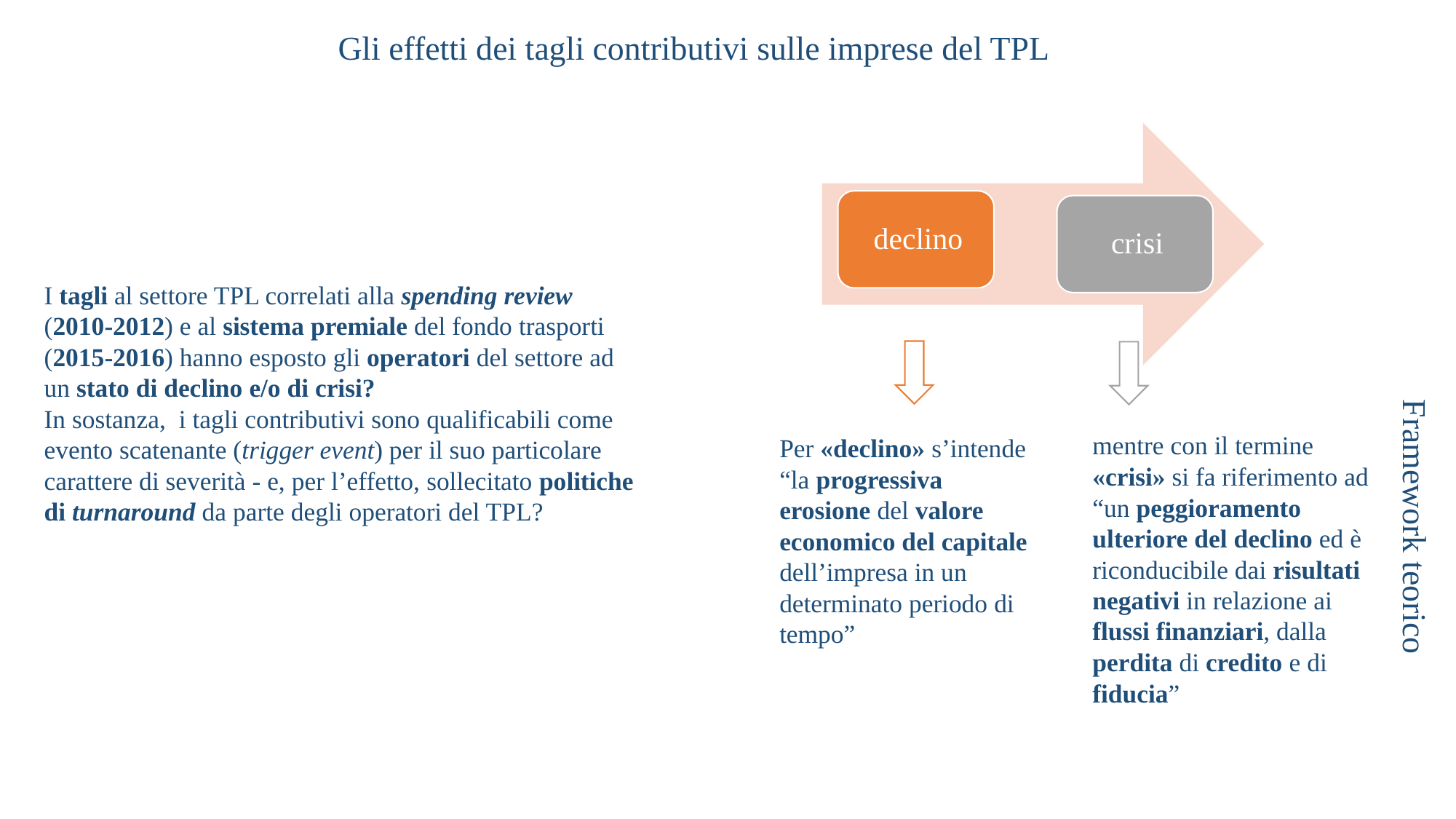

Gli effetti dei tagli contributivi sulle imprese del TPL
declino
crisi
I tagli al settore TPL correlati alla spending review (2010-2012) e al sistema premiale del fondo trasporti (2015-2016) hanno esposto gli operatori del settore ad un stato di declino e/o di crisi?
In sostanza,  i tagli contributivi sono qualificabili come evento scatenante (trigger event) per il suo particolare carattere di severità - e, per l’effetto, sollecitato politiche di turnaround da parte degli operatori del TPL?

mentre con il termine «crisi» si fa riferimento ad “un peggioramento ulteriore del declino ed è riconducibile dai risultati negativi in relazione ai flussi finanziari, dalla perdita di credito e di fiducia”
Per «declino» s’intende “la progressiva erosione del valore economico del capitale dell’impresa in un determinato periodo di tempo”
Framework teorico